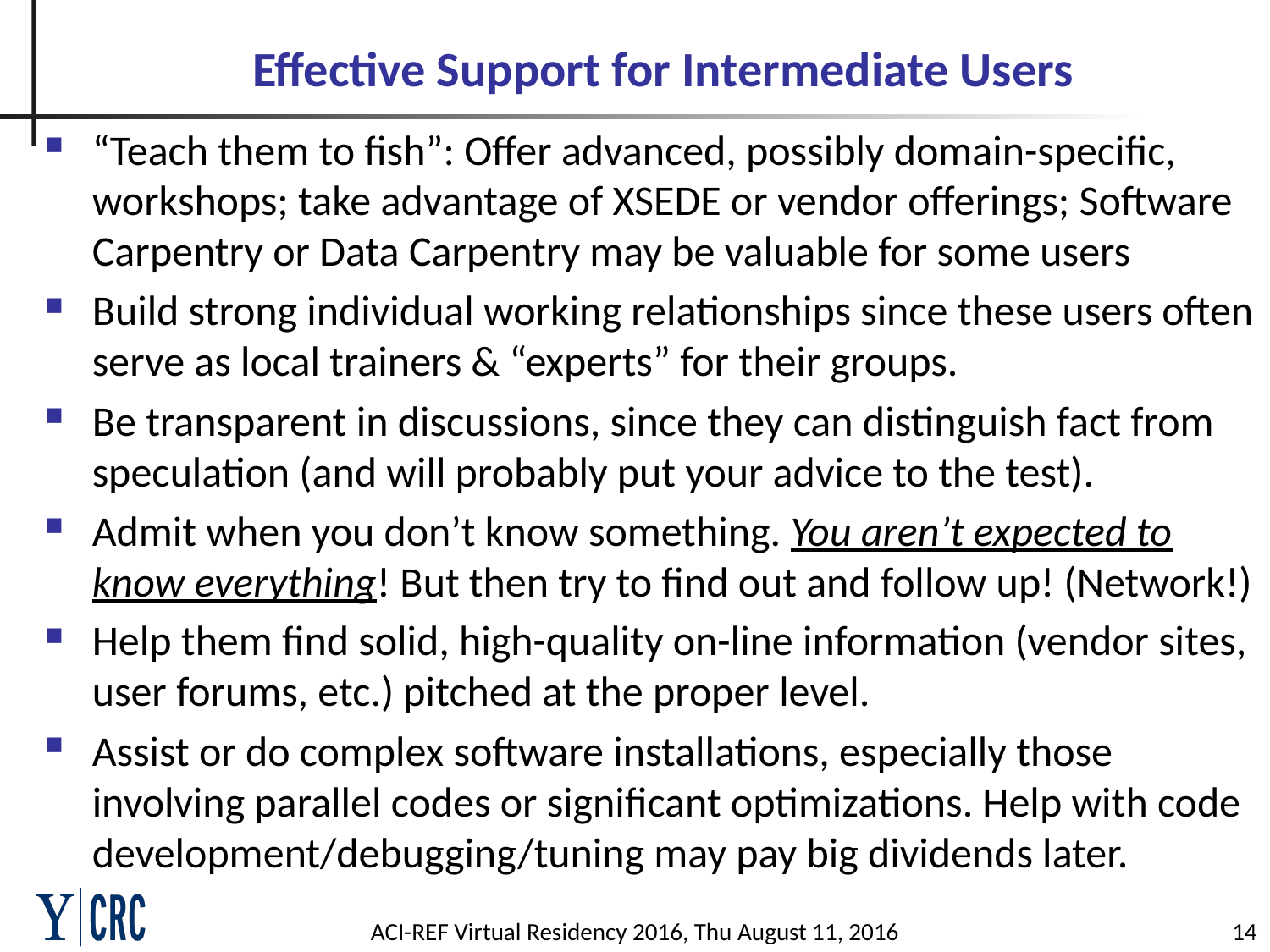

# Effective Support for Intermediate Users
“Teach them to fish”: Offer advanced, possibly domain-specific, workshops; take advantage of XSEDE or vendor offerings; Software Carpentry or Data Carpentry may be valuable for some users
Build strong individual working relationships since these users often serve as local trainers & “experts” for their groups.
Be transparent in discussions, since they can distinguish fact from speculation (and will probably put your advice to the test).
Admit when you don’t know something. You aren’t expected to know everything! But then try to find out and follow up! (Network!)
Help them find solid, high-quality on-line information (vendor sites, user forums, etc.) pitched at the proper level.
Assist or do complex software installations, especially those involving parallel codes or significant optimizations. Help with code development/debugging/tuning may pay big dividends later.
ACI-REF Virtual Residency 2016, Thu August 11, 2016
14